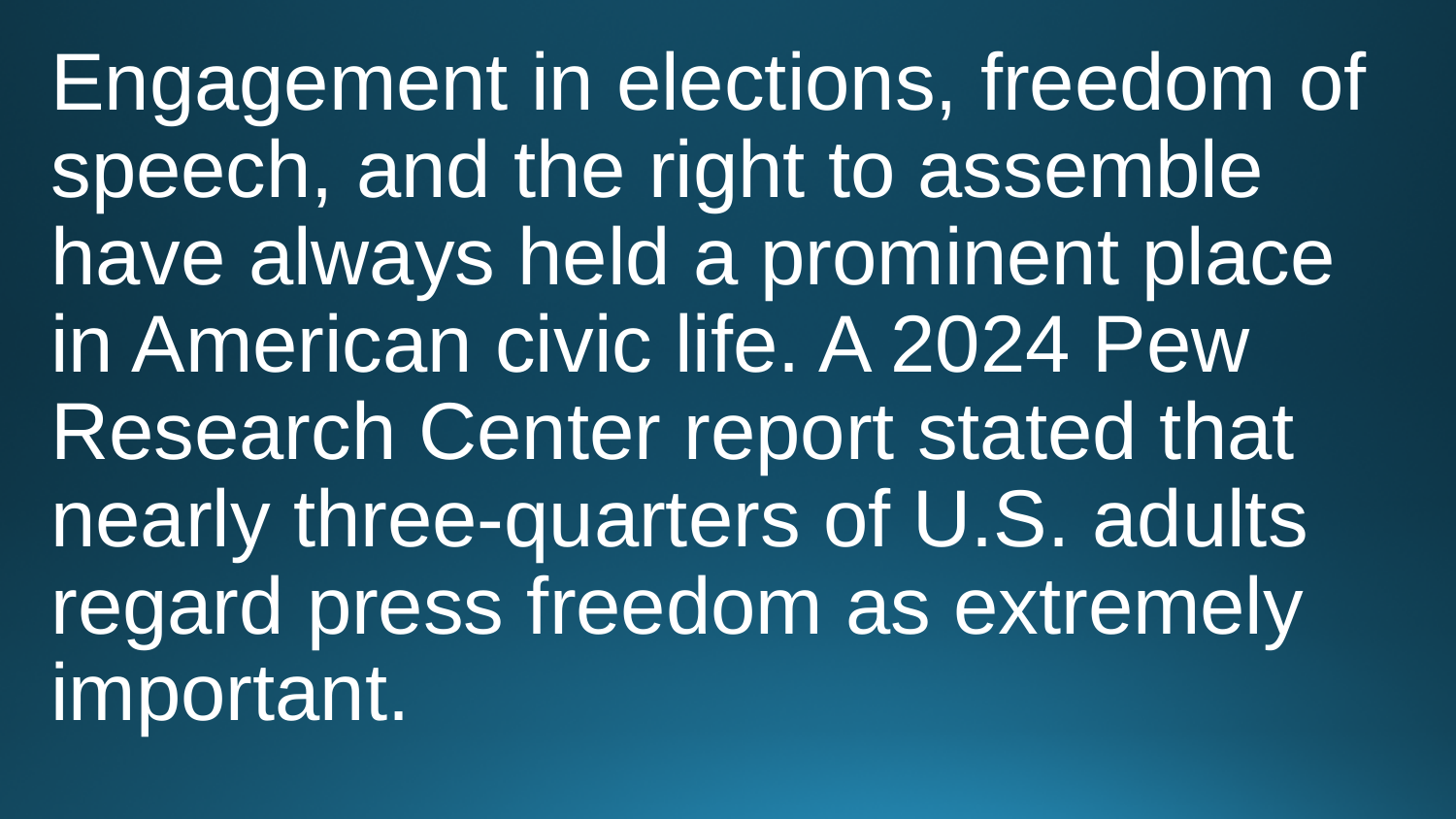

Engagement in elections, freedom of speech, and the right to assemble have always held a prominent place in American civic life. A 2024 Pew Research Center report stated that nearly three-quarters of U.S. adults regard press freedom as extremely important.